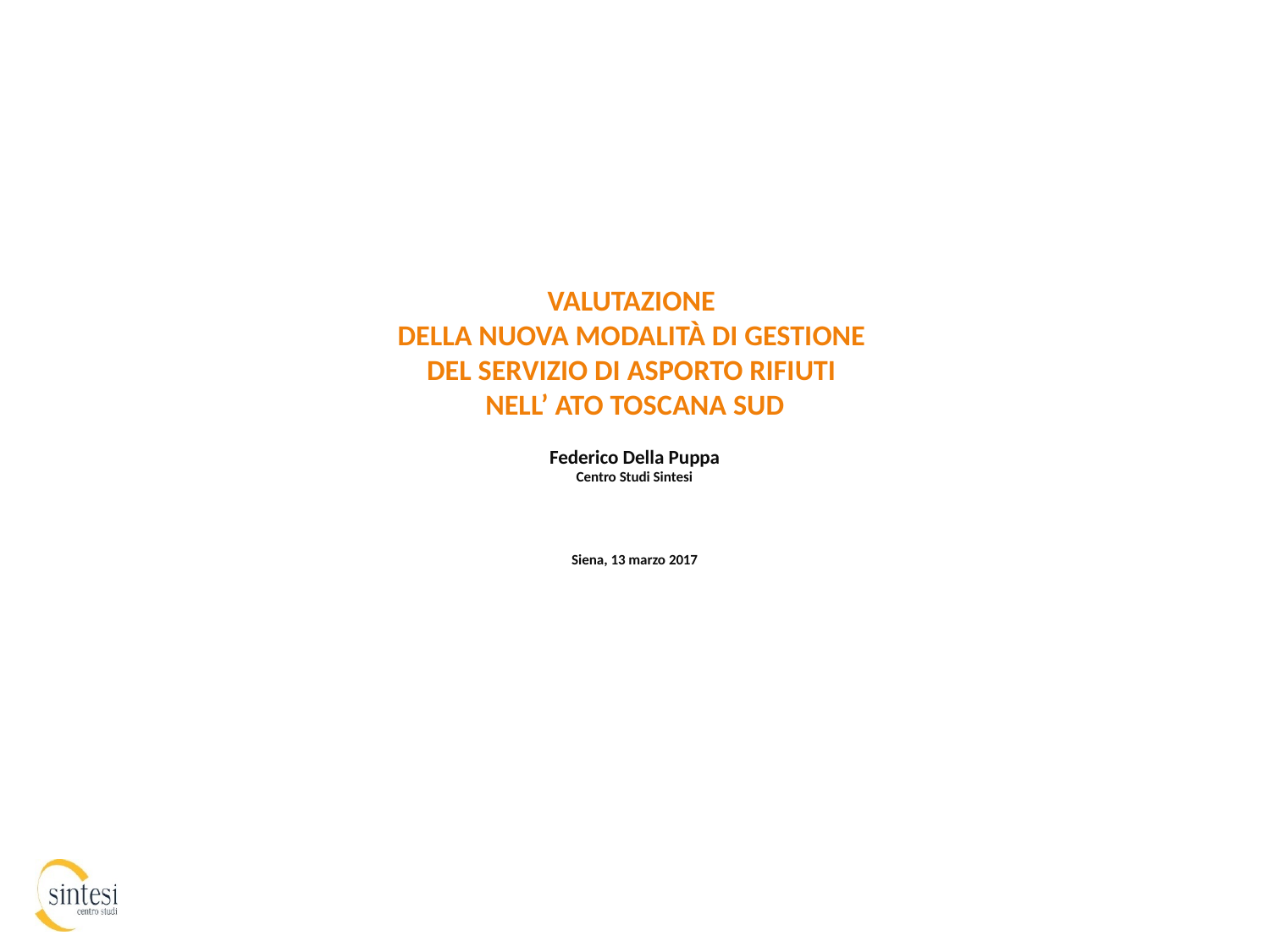

# Valutazione della nuova modalità di gestione del servizio di asporto rifiuti nell’ Ato Toscana sud Federico Della Puppa Centro Studi Sintesi Siena, 13 marzo 2017